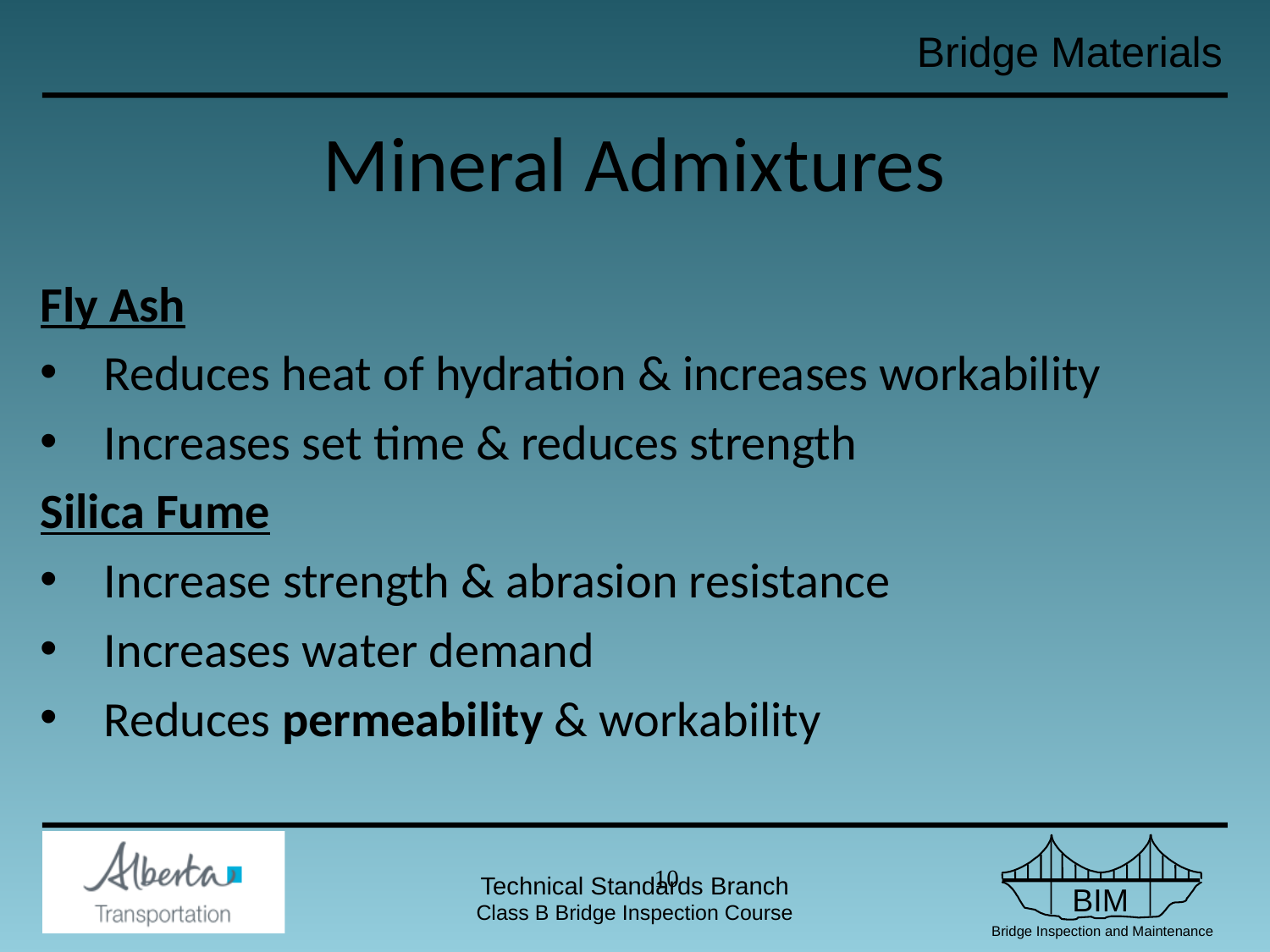

# Mineral Admixtures
Fly Ash
Reduces heat of hydration & increases workability
Increases set time & reduces strength
Silica Fume
Increase strength & abrasion resistance
Increases water demand
Reduces permeability & workability

10